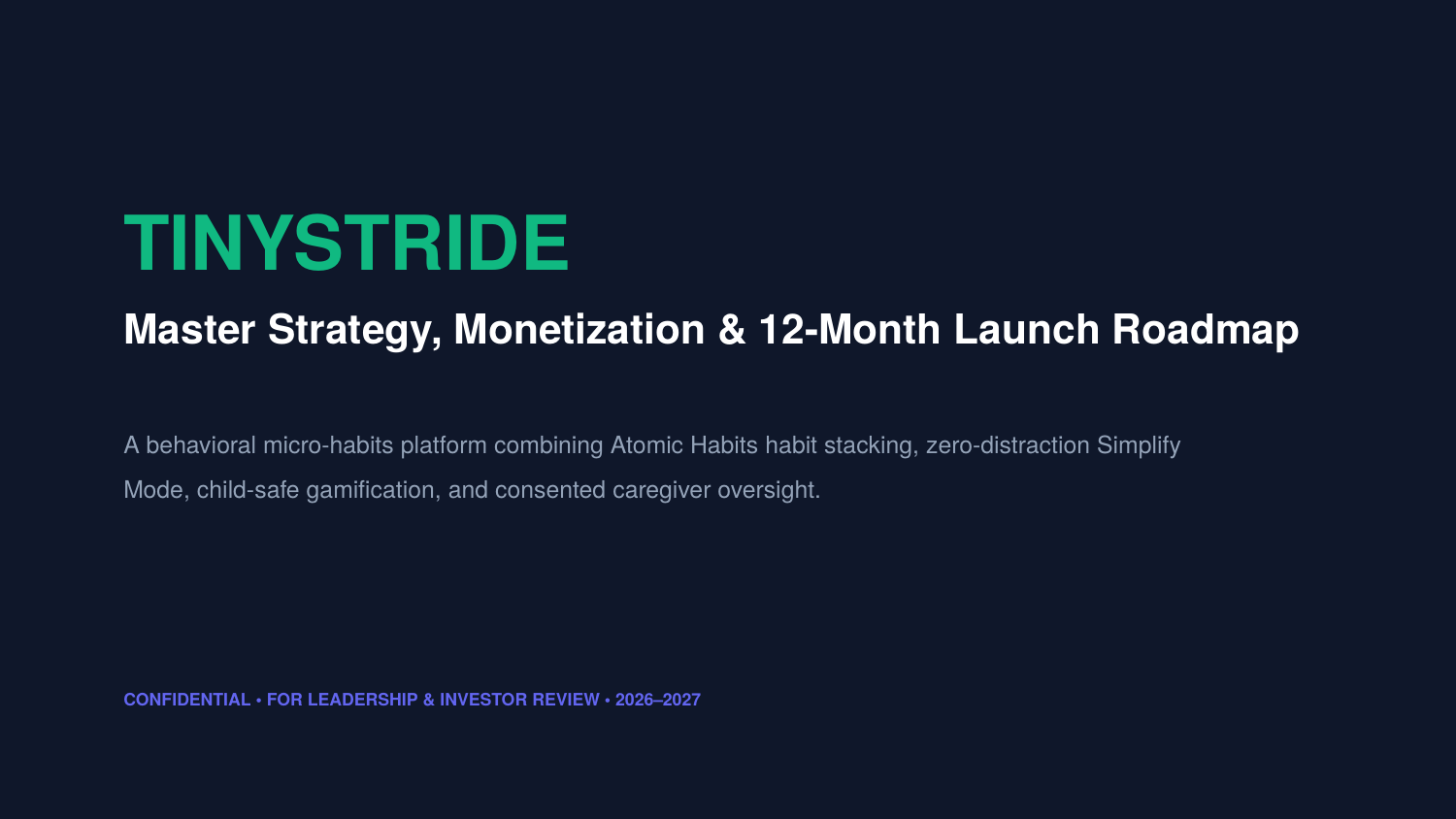

TINYSTRIDE
Master Strategy, Monetization & 12-Month Launch Roadmap
A behavioral micro-habits platform combining Atomic Habits habit stacking, zero-distraction Simplify Mode, child-safe gamification, and consented caregiver oversight.
CONFIDENTIAL • FOR LEADERSHIP & INVESTOR REVIEW • 2026–2027